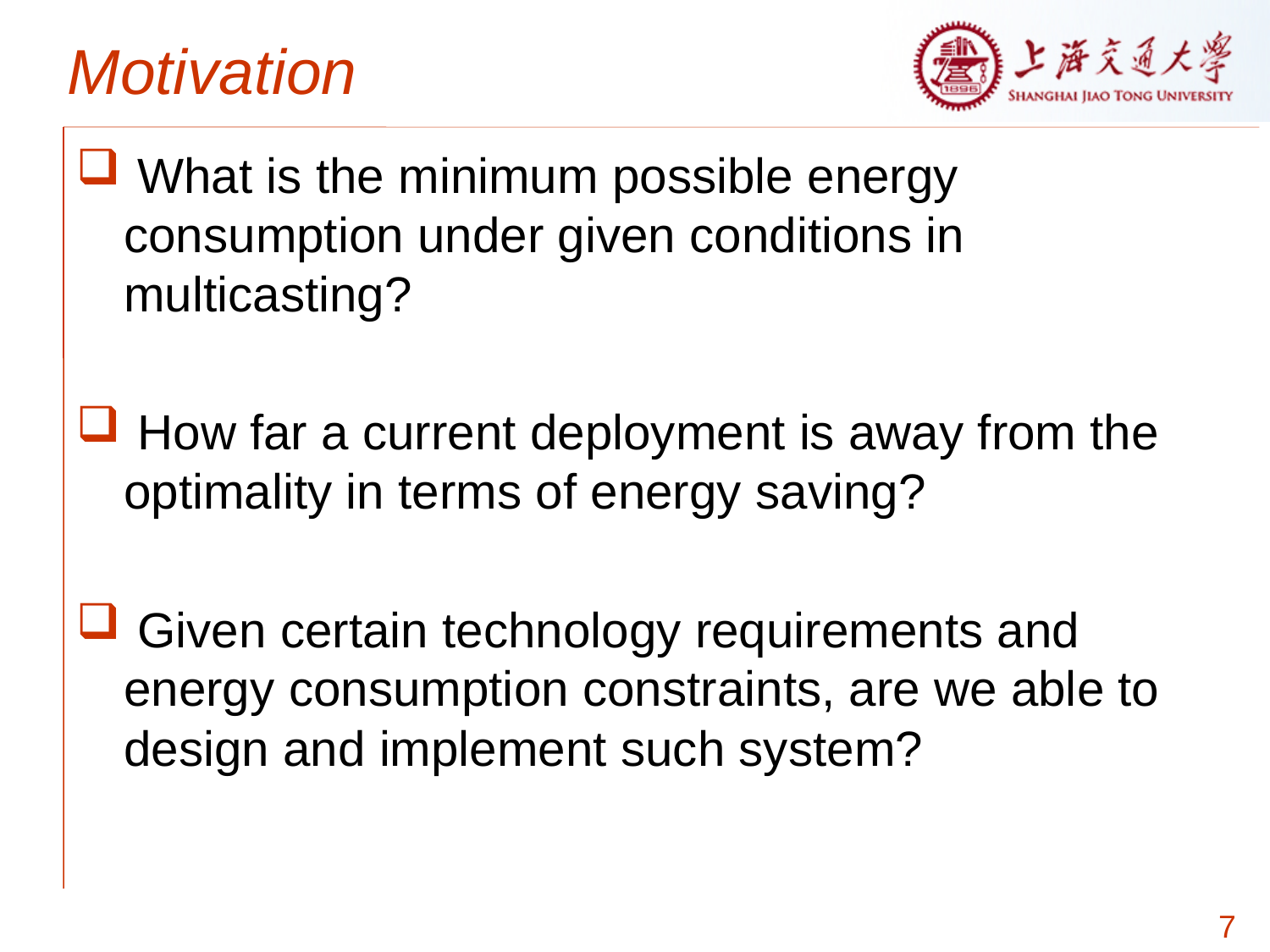

# Motivation
 What is the minimum possible energy consumption under given conditions in multicasting?

 How far a current deployment is away from the optimality in terms of energy saving?

 Given certain technology requirements and energy consumption constraints, are we able to design and implement such system?
7